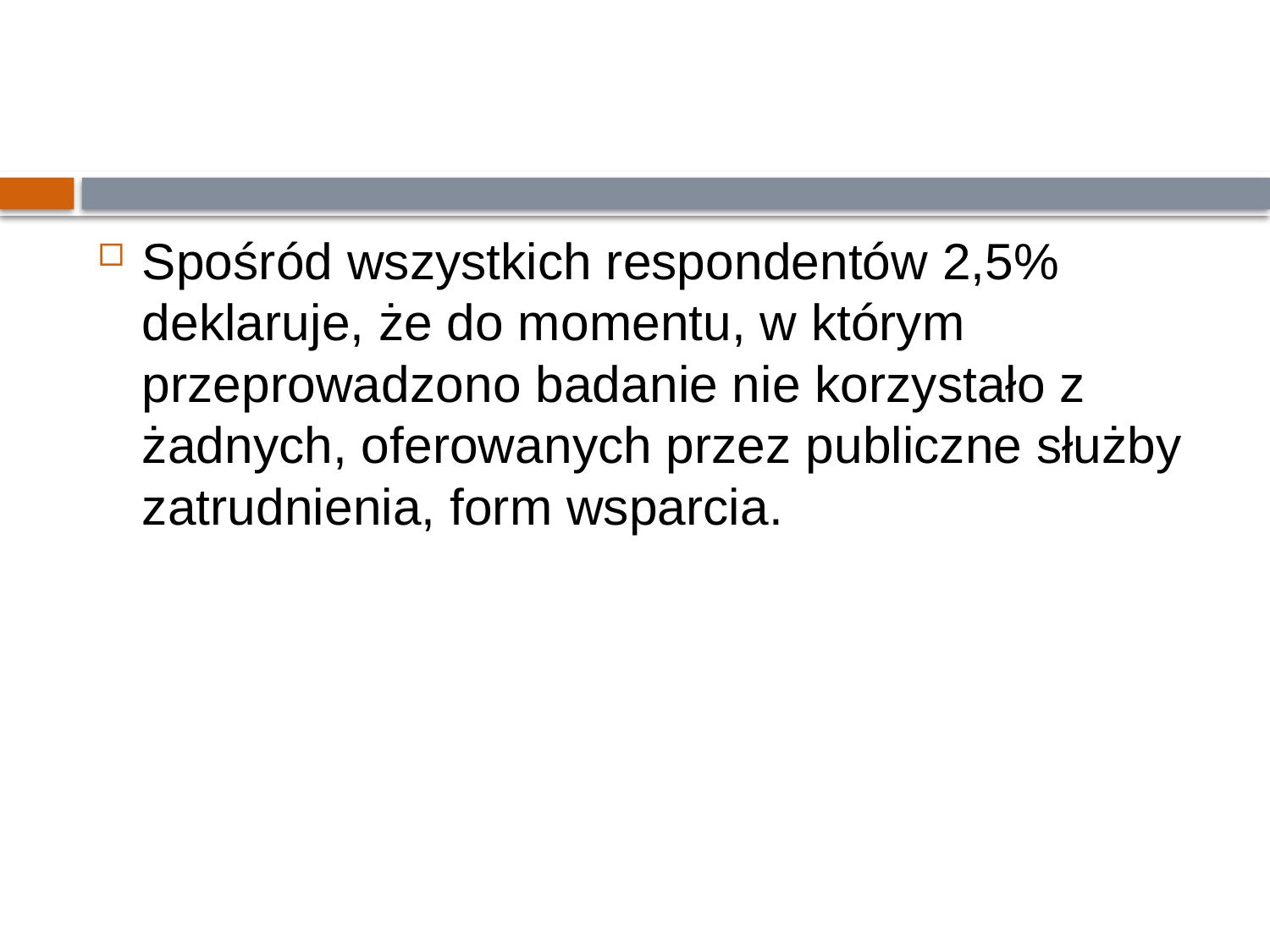

#
Spośród wszystkich respondentów 2,5% deklaruje, że do momentu, w którym przeprowadzono badanie nie korzystało z żadnych, oferowanych przez publiczne służby zatrudnienia, form wsparcia.